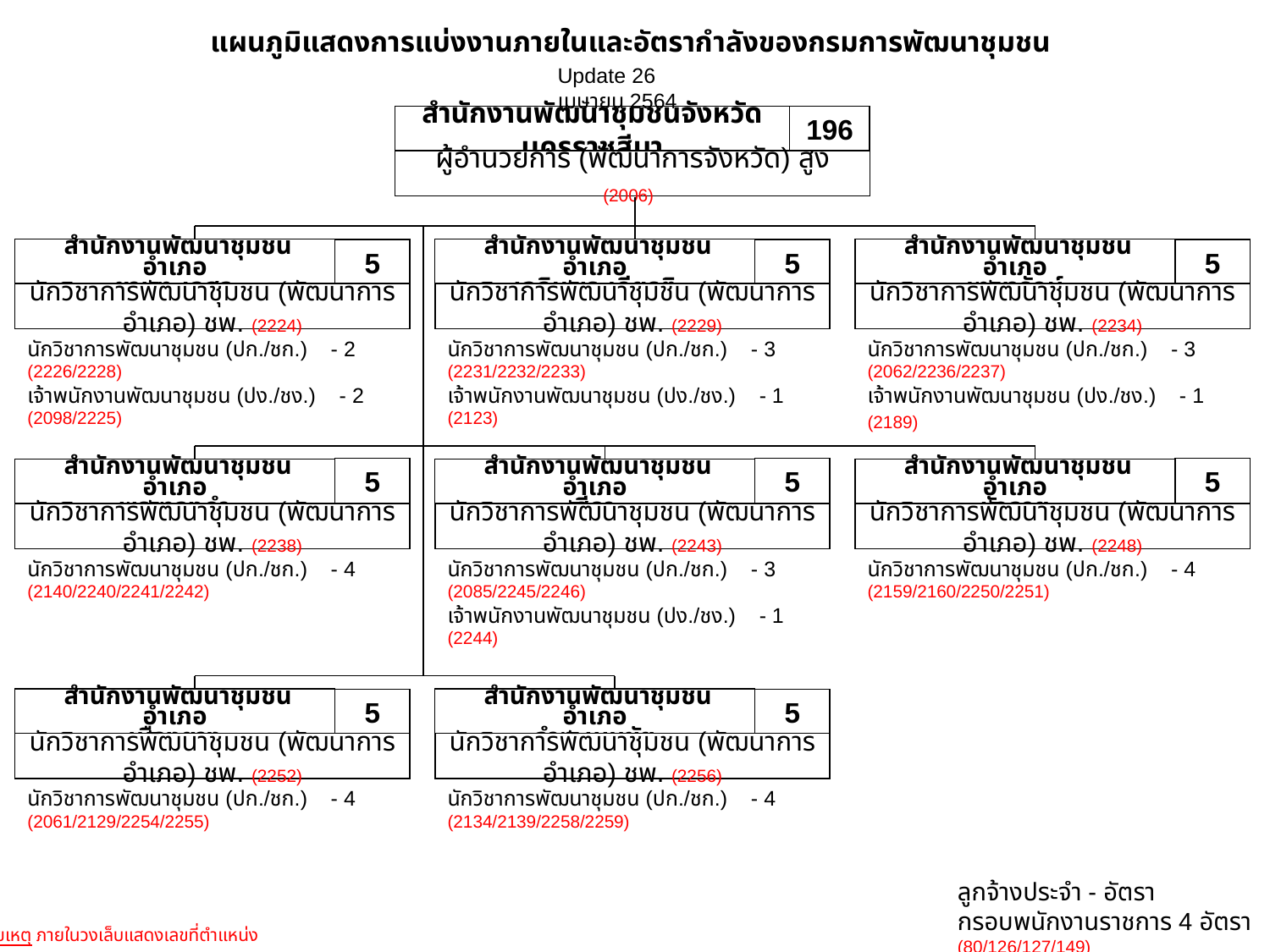

แผนภูมิแสดงการแบ่งงานภายในและอัตรากำลังของกรมการพัฒนาชุมชน
Update 26 เมษายน 2564
สำนักงานพัฒนาชุมชนจังหวัดนครราชสีมา
196
ผู้อำนวยการ (พัฒนาการจังหวัด) สูง (2006)

 สำนักงานพัฒนาชุมชนอำเภอ
ขามทะเลสอ
5
นักวิชาการพัฒนาชุมชน (พัฒนาการอำเภอ) ชพ. (2224)

 สำนักงานพัฒนาชุมชนอำเภอ
เฉลิมพระเกียรติ
5
นักวิชาการพัฒนาชุมชน (พัฒนาการอำเภอ) ชพ. (2229)

 สำนักงานพัฒนาชุมชนอำเภอ
เทพารักษ์
5
นักวิชาการพัฒนาชุมชน (พัฒนาการอำเภอ) ชพ. (2234)
นักวิชาการพัฒนาชุมชน (ปก./ชก.)    - 2 (2226/2228)
เจ้าพนักงานพัฒนาชุมชน (ปง./ชง.)    - 2 (2098/2225)

นักวิชาการพัฒนาชุมชน (ปก./ชก.)    - 3
(2231/2232/2233)
เจ้าพนักงานพัฒนาชุมชน (ปง./ชง.)    - 1 (2123)

นักวิชาการพัฒนาชุมชน (ปก./ชก.)    - 3
(2062/2236/2237)
เจ้าพนักงานพัฒนาชุมชน (ปง./ชง.)    - 1 (2189)
5

 สำนักงานพัฒนาชุมชนอำเภอ
พระทองคำ
นักวิชาการพัฒนาชุมชน (พัฒนาการอำเภอ) ชพ. (2238)
5

 สำนักงานพัฒนาชุมชนอำเภอ
สีดา
นักวิชาการพัฒนาชุมชน (พัฒนาการอำเภอ) ชพ. (2243)
5

 สำนักงานพัฒนาชุมชนอำเภอ
บัวลาย
นักวิชาการพัฒนาชุมชน (พัฒนาการอำเภอ) ชพ. (2248)
นักวิชาการพัฒนาชุมชน (ปก./ชก.)    - 4
(2140/2240/2241/2242)

นักวิชาการพัฒนาชุมชน (ปก./ชก.)    - 3
(2085/2245/2246)
เจ้าพนักงานพัฒนาชุมชน (ปง./ชง.)    - 1 (2244)

นักวิชาการพัฒนาชุมชน (ปก./ชก.)    - 4
(2159/2160/2250/2251)

 สำนักงานพัฒนาชุมชนอำเภอ
เมืองยาง
5
นักวิชาการพัฒนาชุมชน (พัฒนาการอำเภอ) ชพ. (2252)

 สำนักงานพัฒนาชุมชนอำเภอ
ลำทะเมนชัย
5
นักวิชาการพัฒนาชุมชน (พัฒนาการอำเภอ) ชพ. (2256)
นักวิชาการพัฒนาชุมชน (ปก./ชก.)    - 4
(2061/2129/2254/2255)
นักวิชาการพัฒนาชุมชน (ปก./ชก.)    - 4
(2134/2139/2258/2259)
ลูกจ้างประจำ - อัตรา
กรอบพนักงานราชการ 4 อัตรา (80/126/127/149)
หมายเหตุ ภายในวงเล็บแสดงเลขที่ตำแหน่ง